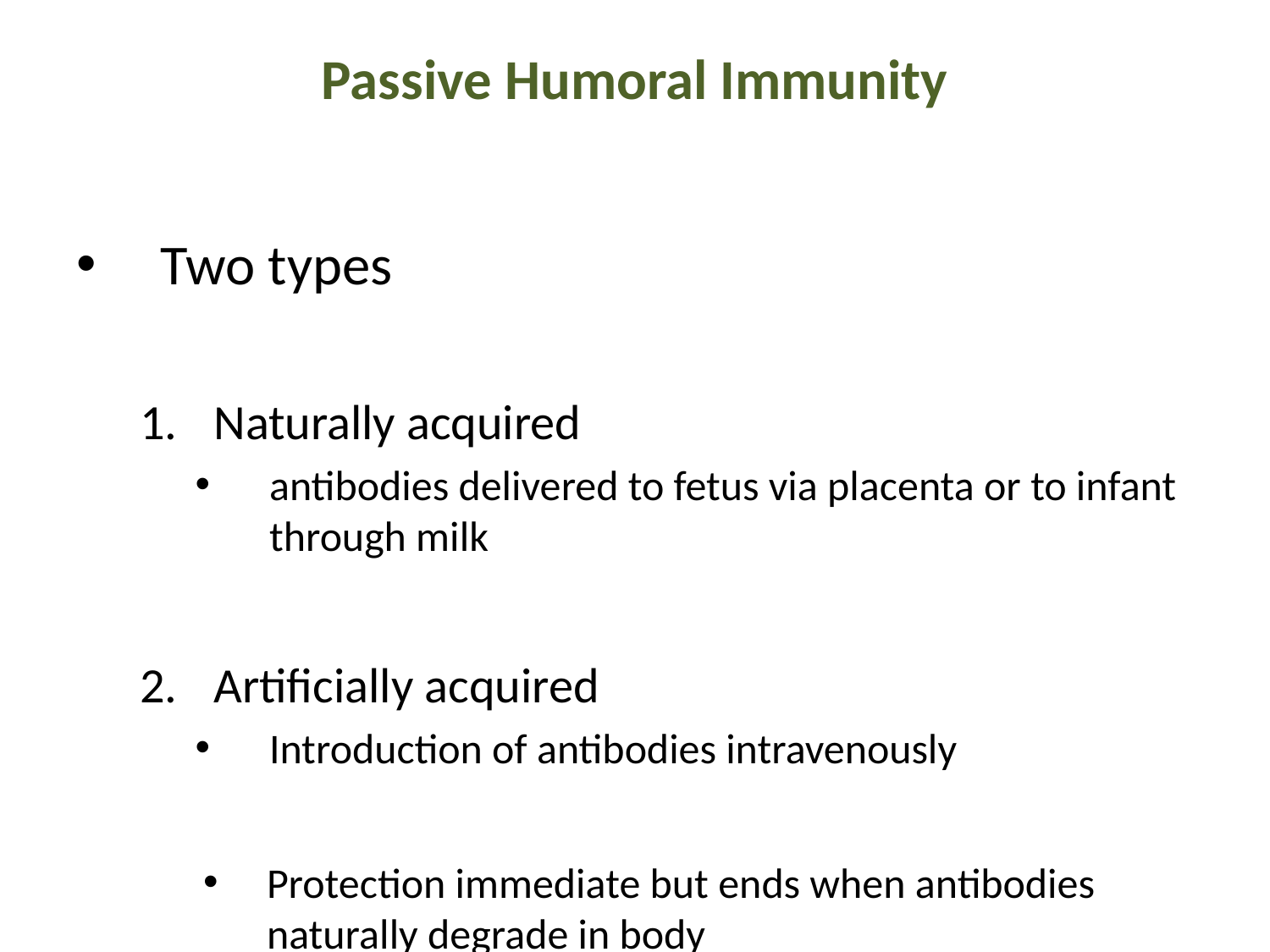

# Passive Humoral Immunity
Two types

Naturally acquired
antibodies delivered to fetus via placenta or to infant through milk

Artificially acquired
Introduction of antibodies intravenously

Protection immediate but ends when antibodies naturally degrade in body